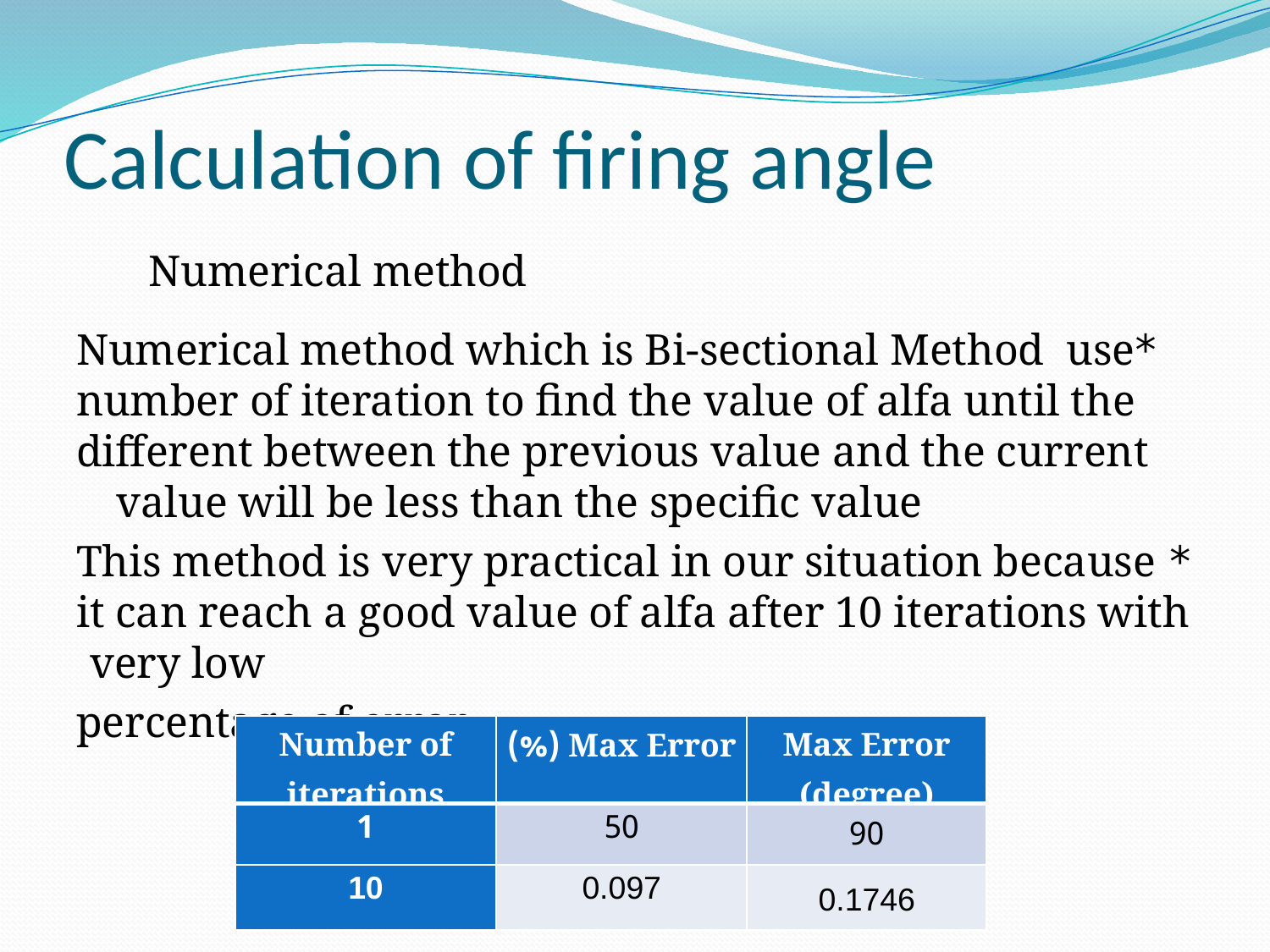

# Calculation of firing angle
Numerical method
*Numerical method which is Bi-sectional Method  use number of iteration to find the value of alfa until the different between the previous value and the current value will be less than the specific value
* This method is very practical in our situation because it can reach a good value of alfa after 10 iterations with very low
percentage of error

| Number of iterations | Max Error (%) | Max Error (degree) |
| --- | --- | --- |
| 1 | 50 | 90 |
| 10 | 0.097 | 0.1746 |